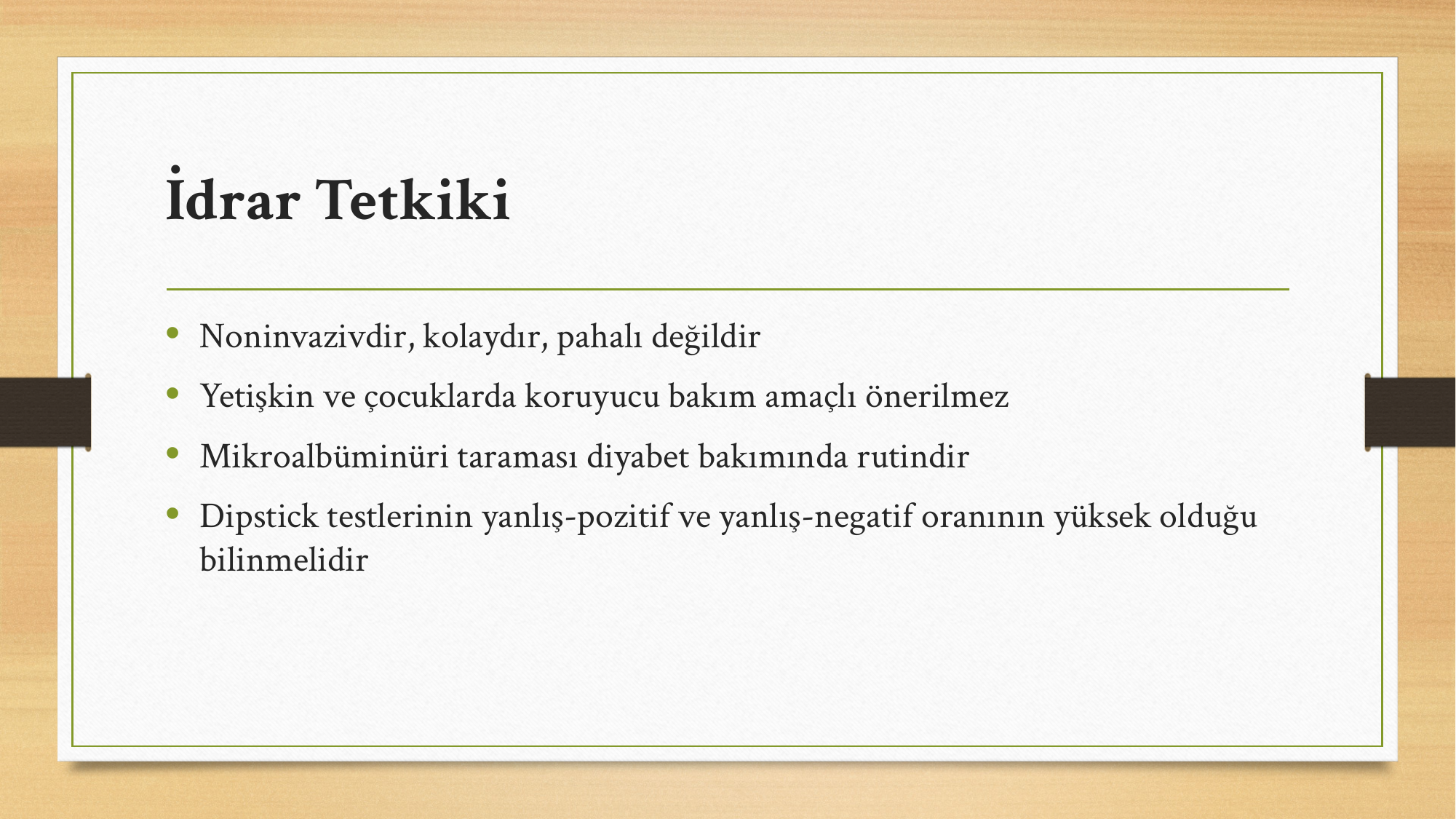

# İdrar Tetkiki
Noninvazivdir, kolaydır, pahalı değildir
Yetişkin ve çocuklarda koruyucu bakım amaçlı önerilmez
Mikroalbüminüri taraması diyabet bakımında rutindir
Dipstick testlerinin yanlış-pozitif ve yanlış-negatif oranının yüksek olduğu bilinmelidir